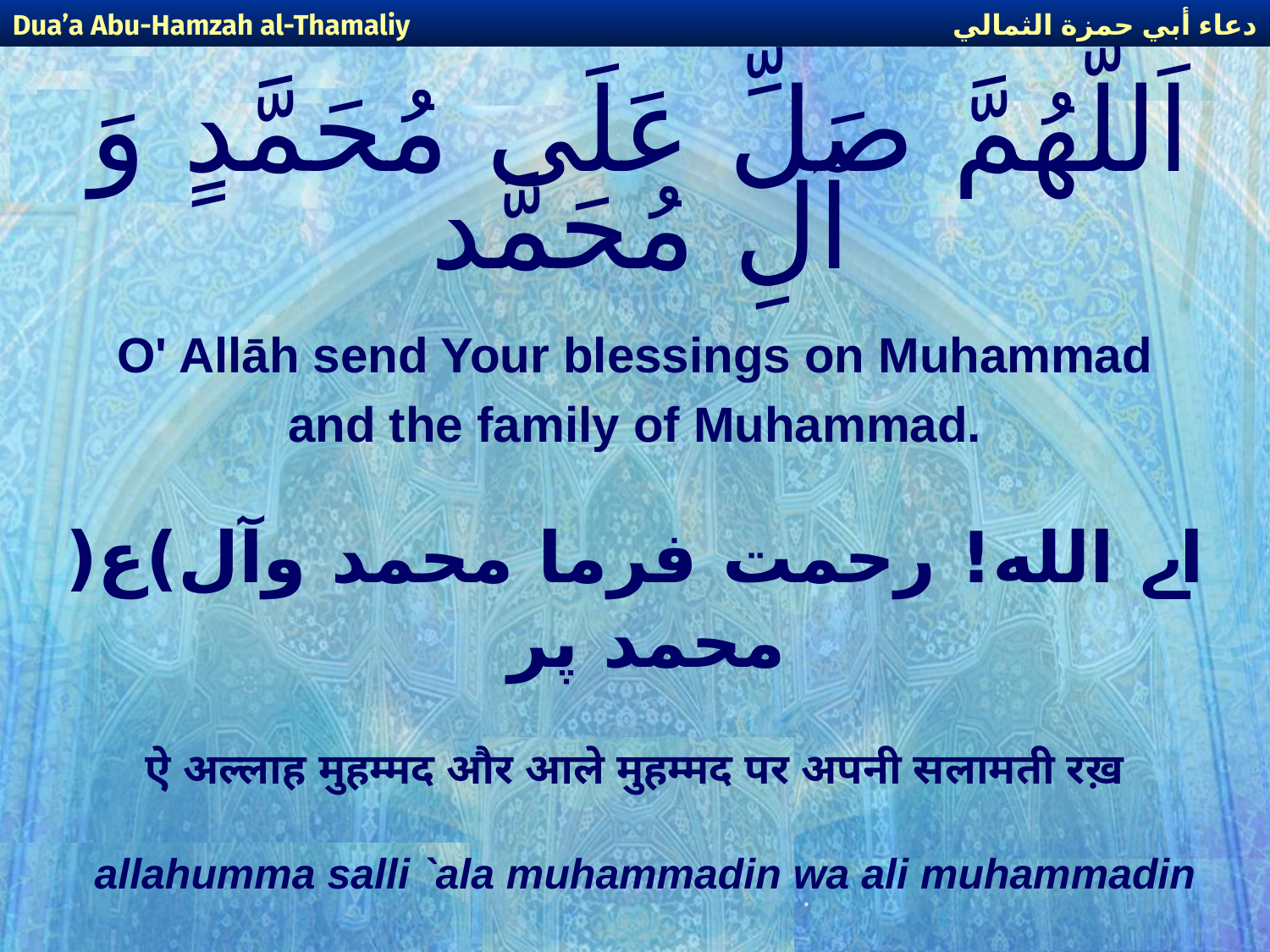

دعاء أبي حمزة الثمالي
Dua’a Abu-Hamzah al-Thamaliy
# اَللَّهُمَّ صَلِّ عَلَى مُحَمَّدٍ وَ آلِ مُحَمَّد
O' Allāh send Your blessings on Muhammad
and the family of Muhammad.
اے الله! رحمت فرما محمد وآل)ع( محمد پر
ऐ अल्लाह मुहम्मद और आले मुहम्मद पर अपनी सलामती रख़
allahumma salli `ala muhammadin wa ali muhammadin